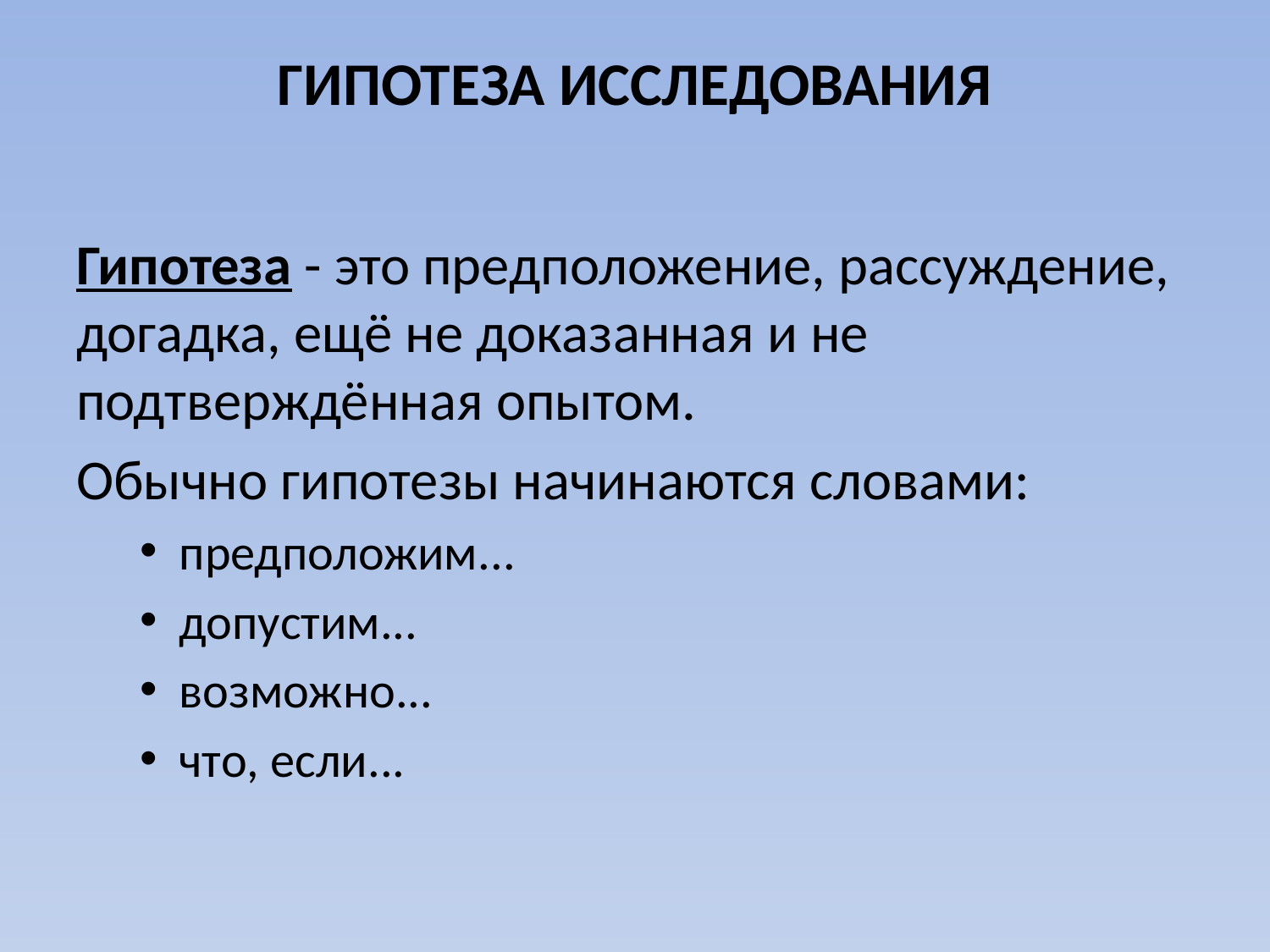

# ГИПОТЕЗА ИССЛЕДОВАНИЯ
Гипотеза - это предположение, рассуждение, догад­ка, ещё не доказанная и не подтверждённая опытом.
Обычно гипотезы начинаются словами:
предположим...
допустим...
возможно...
что, если...